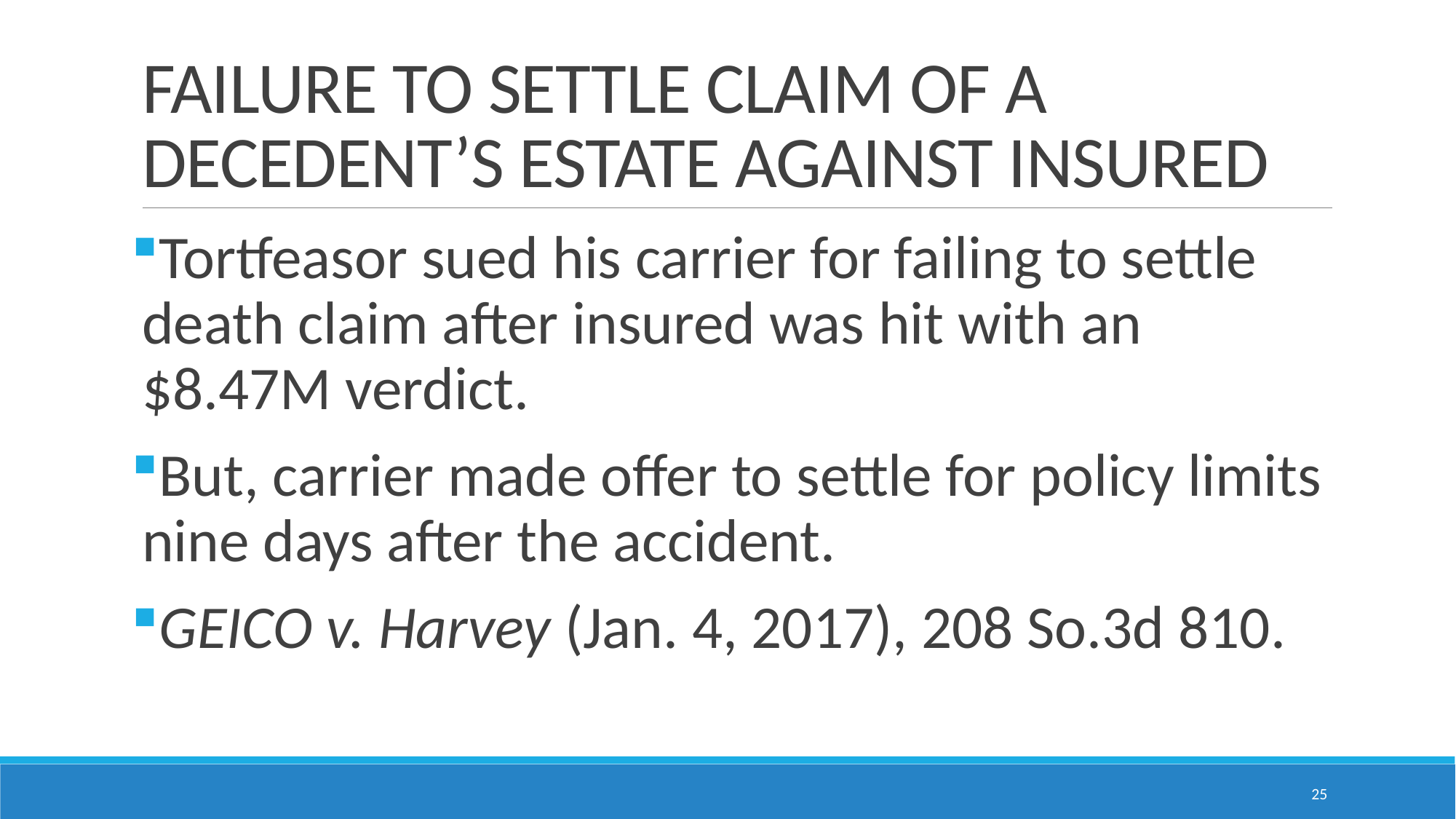

# FAILURE TO SETTLE CLAIM OF A DECEDENT’S ESTATE AGAINST INSURED
Tortfeasor sued his carrier for failing to settle death claim after insured was hit with an $8.47M verdict.
But, carrier made offer to settle for policy limits nine days after the accident.
GEICO v. Harvey (Jan. 4, 2017), 208 So.3d 810.

25